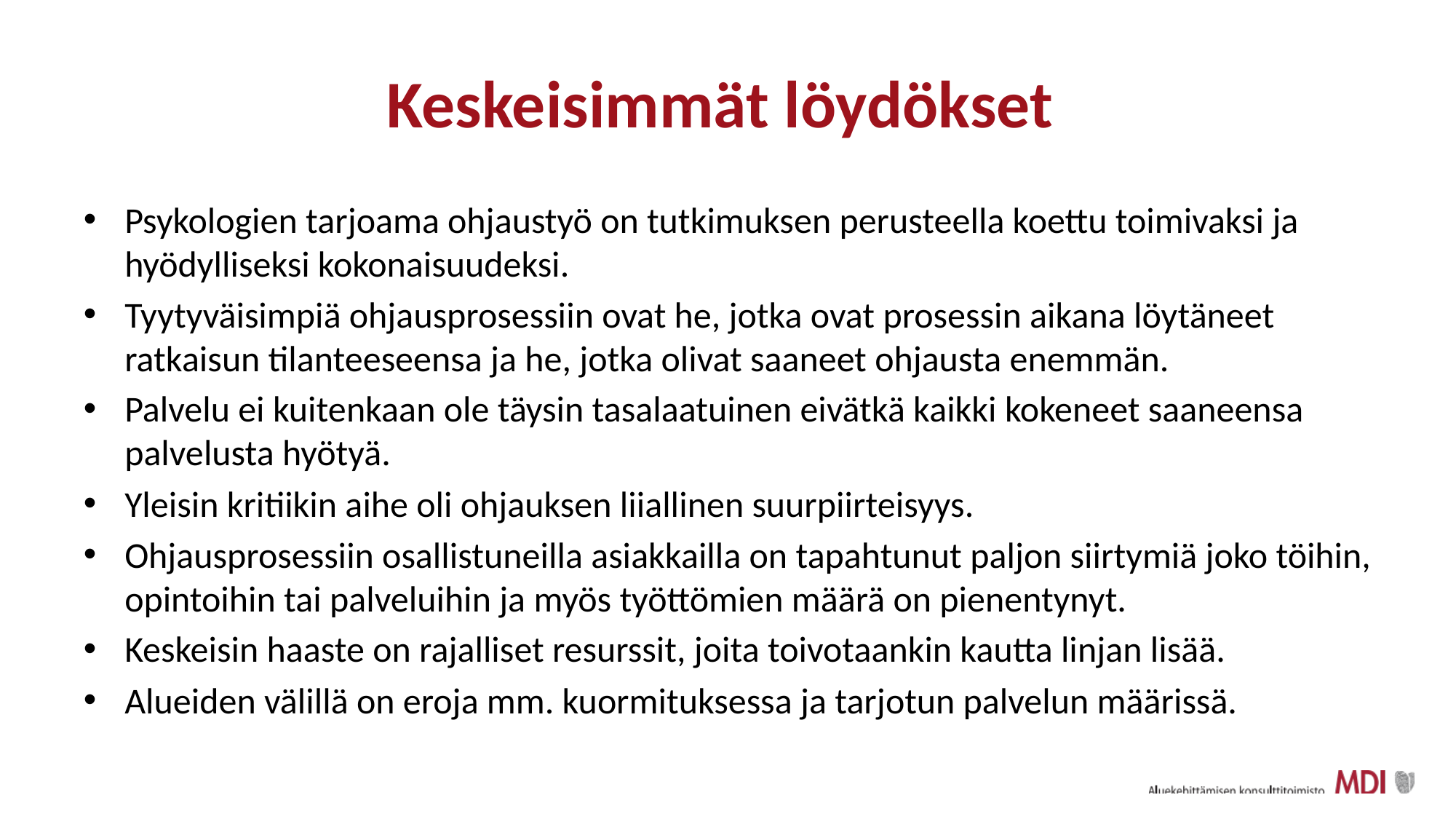

# Keskeisimmät löydökset
Psykologien tarjoama ohjaustyö on tutkimuksen perusteella koettu toimivaksi ja hyödylliseksi kokonaisuudeksi.
Tyytyväisimpiä ohjausprosessiin ovat he, jotka ovat prosessin aikana löytäneet ratkaisun tilanteeseensa ja he, jotka olivat saaneet ohjausta enemmän.
Palvelu ei kuitenkaan ole täysin tasalaatuinen eivätkä kaikki kokeneet saaneensa palvelusta hyötyä.
Yleisin kritiikin aihe oli ohjauksen liiallinen suurpiirteisyys.
Ohjausprosessiin osallistuneilla asiakkailla on tapahtunut paljon siirtymiä joko töihin, opintoihin tai palveluihin ja myös työttömien määrä on pienentynyt.
Keskeisin haaste on rajalliset resurssit, joita toivotaankin kautta linjan lisää.
Alueiden välillä on eroja mm. kuormituksessa ja tarjotun palvelun määrissä.